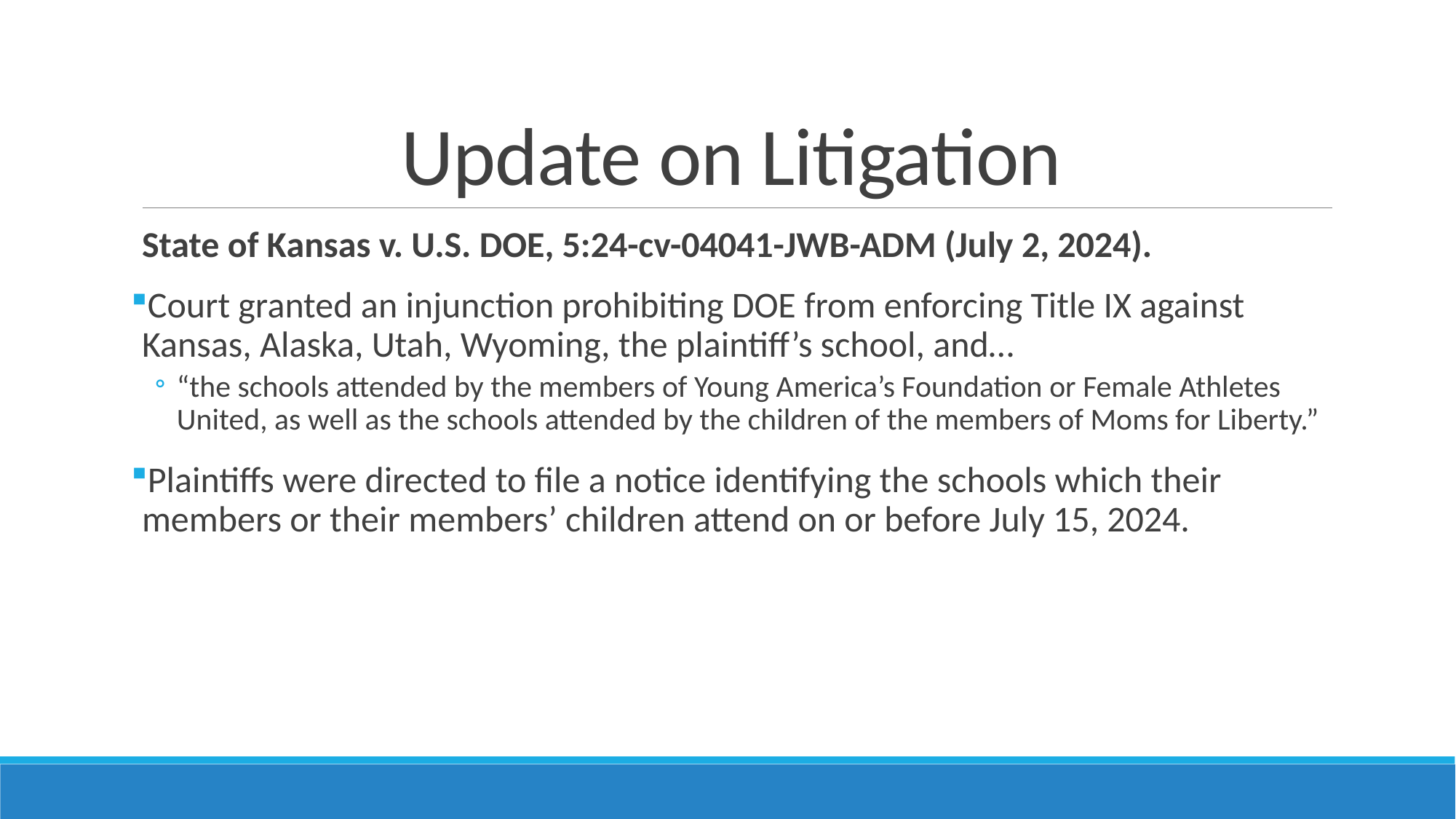

# Update on Litigation
State of Kansas v. U.S. DOE, 5:24-cv-04041-JWB-ADM (July 2, 2024).
Court granted an injunction prohibiting DOE from enforcing Title IX against Kansas, Alaska, Utah, Wyoming, the plaintiff’s school, and…
“the schools attended by the members of Young America’s Foundation or Female Athletes United, as well as the schools attended by the children of the members of Moms for Liberty.”
Plaintiffs were directed to file a notice identifying the schools which their members or their members’ children attend on or before July 15, 2024.